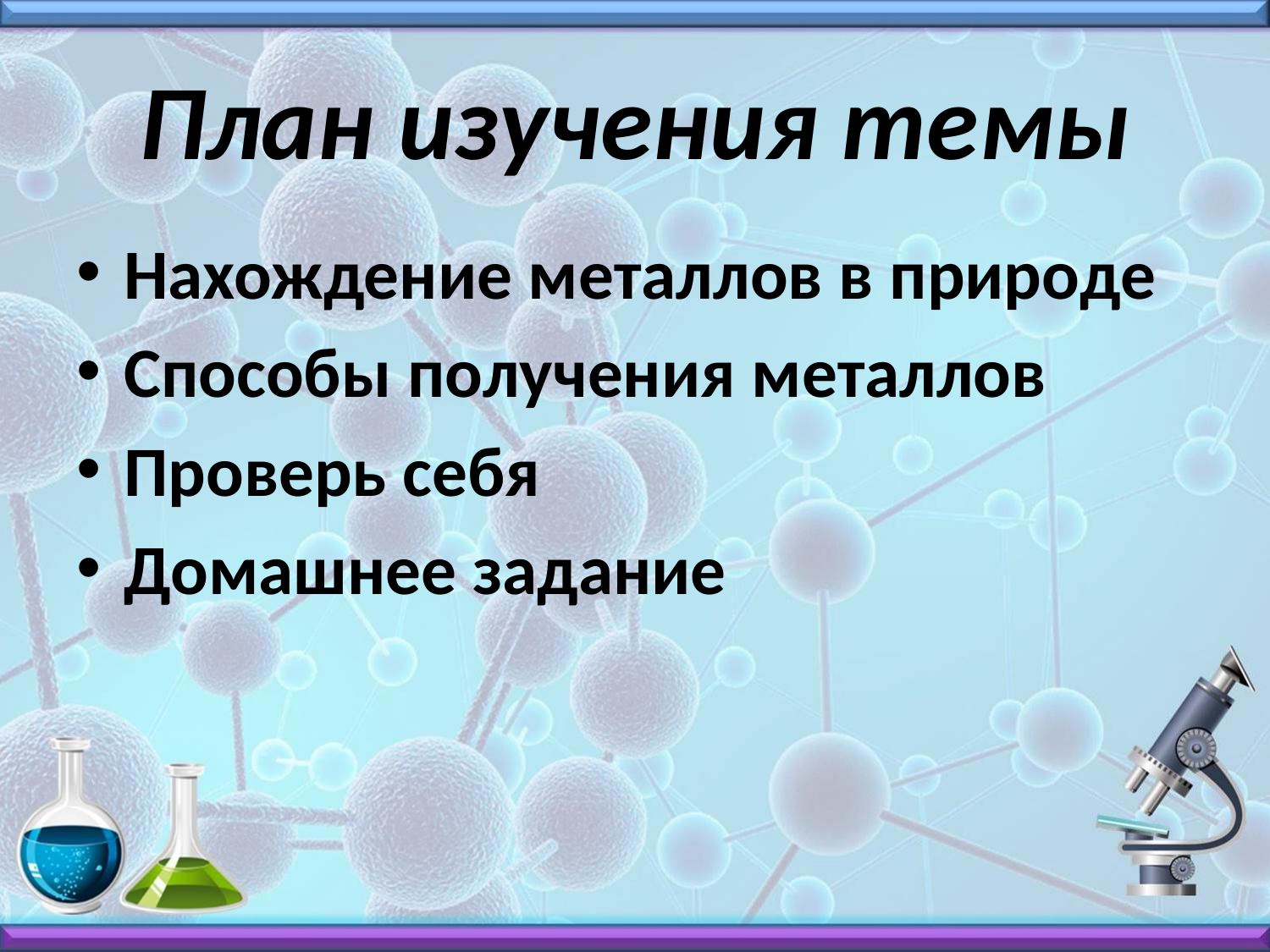

# План изучения темы
Нахождение металлов в природе
Способы получения металлов
Проверь себя
Домашнее задание